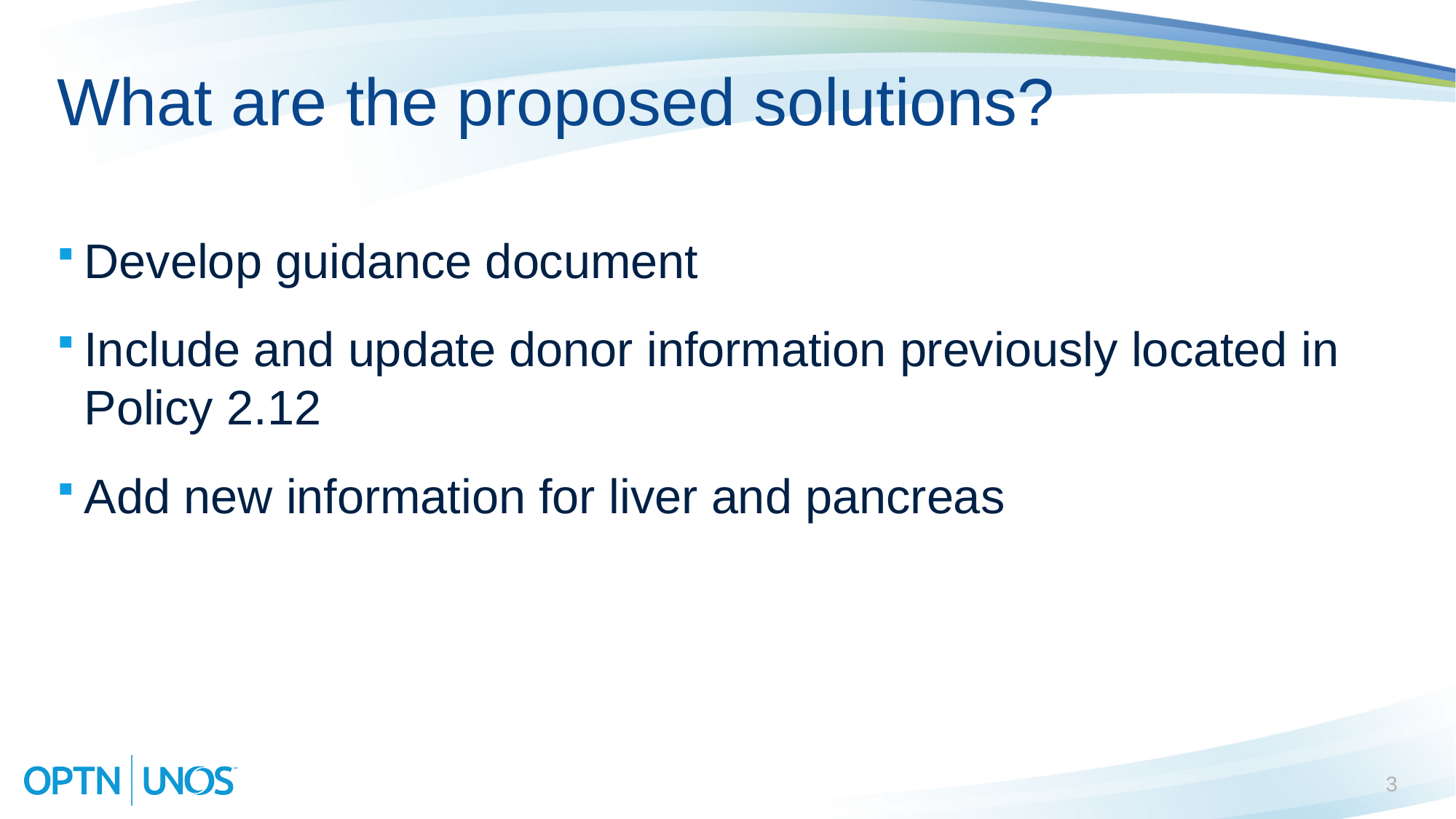

# What are the proposed solutions?
Develop guidance document
Include and update donor information previously located in Policy 2.12
Add new information for liver and pancreas

3